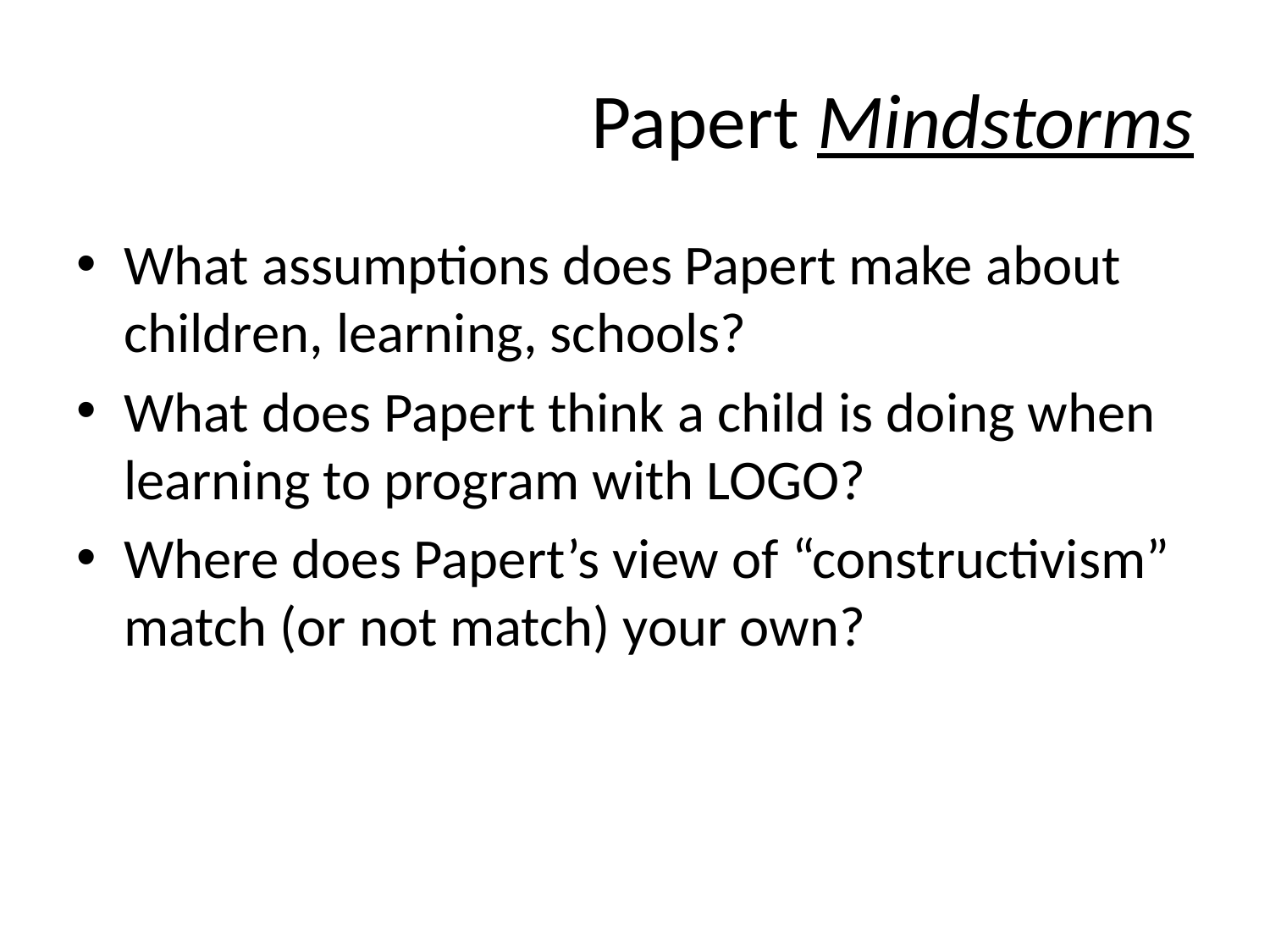

# Papert Mindstorms
What assumptions does Papert make about children, learning, schools?
What does Papert think a child is doing when learning to program with LOGO?
Where does Papert’s view of “constructivism” match (or not match) your own?